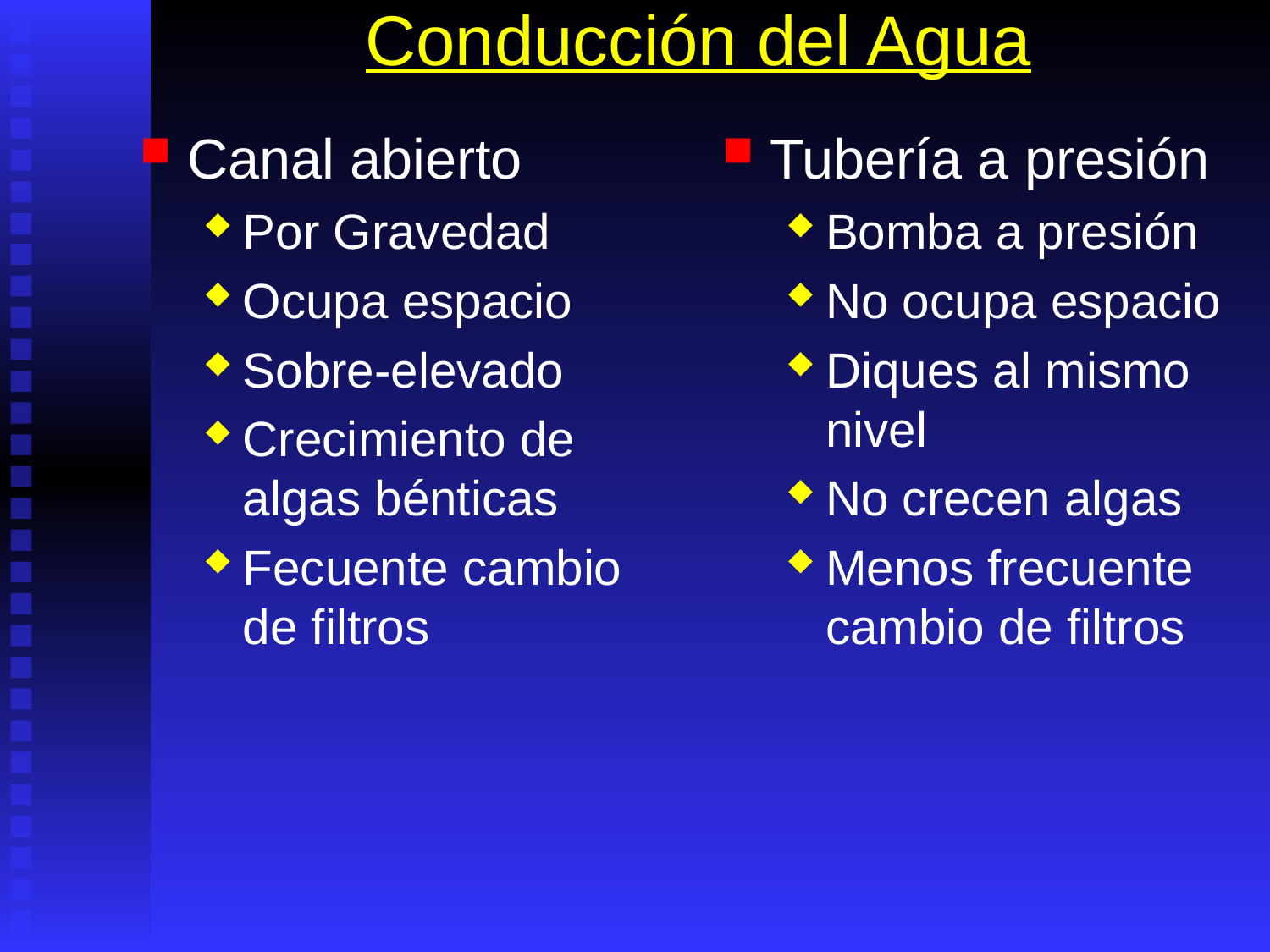

# Conducción del Agua
Canal abierto
Por Gravedad
Ocupa espacio
Sobre-elevado
Crecimiento de algas bénticas
Fecuente cambio de filtros
Tubería a presión
Bomba a presión
No ocupa espacio
Diques al mismo nivel
No crecen algas
Menos frecuente cambio de filtros